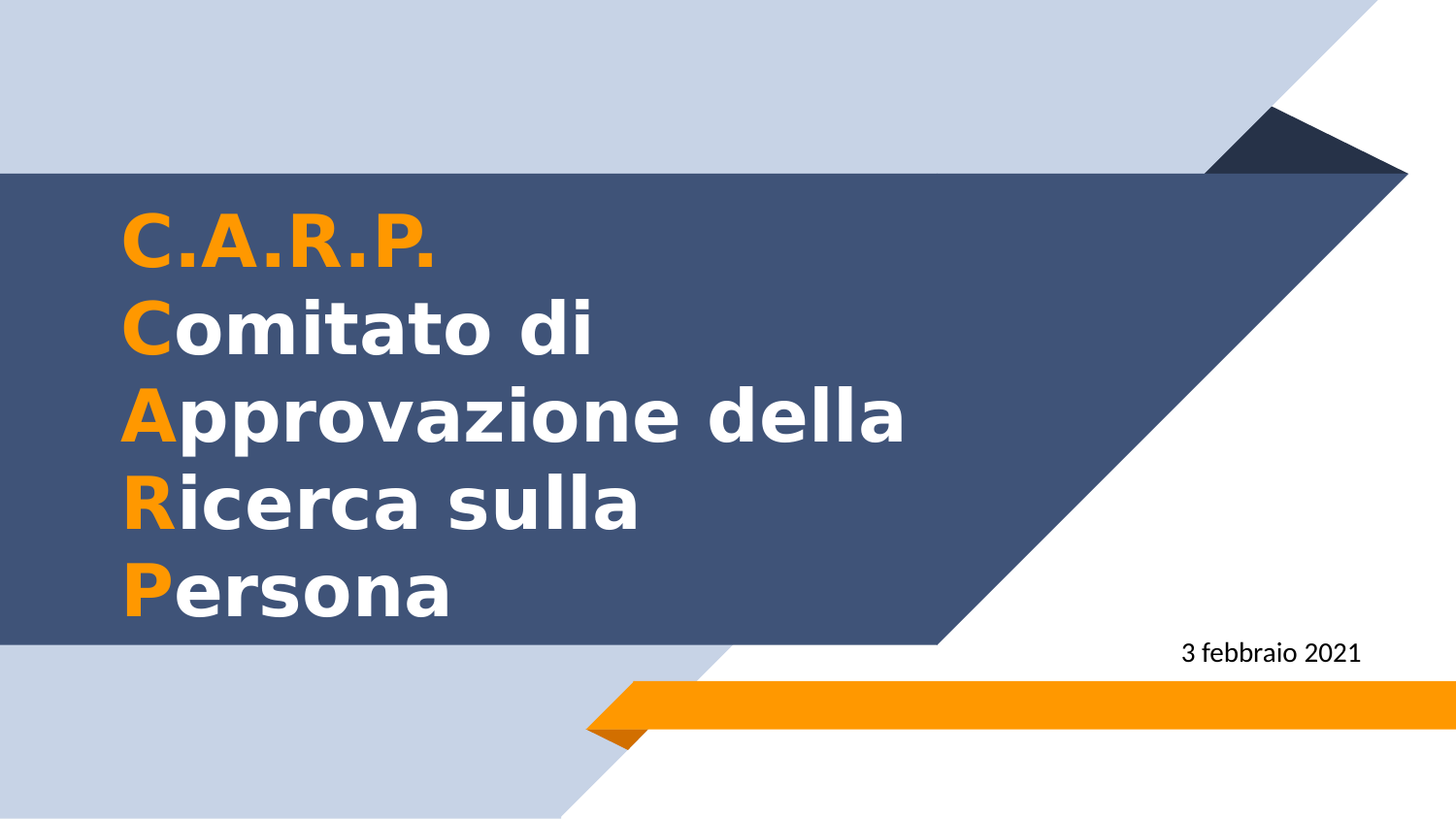

# C.A.R.P. Comitato di Approvazione della Ricerca sulla Persona
3 febbraio 2021